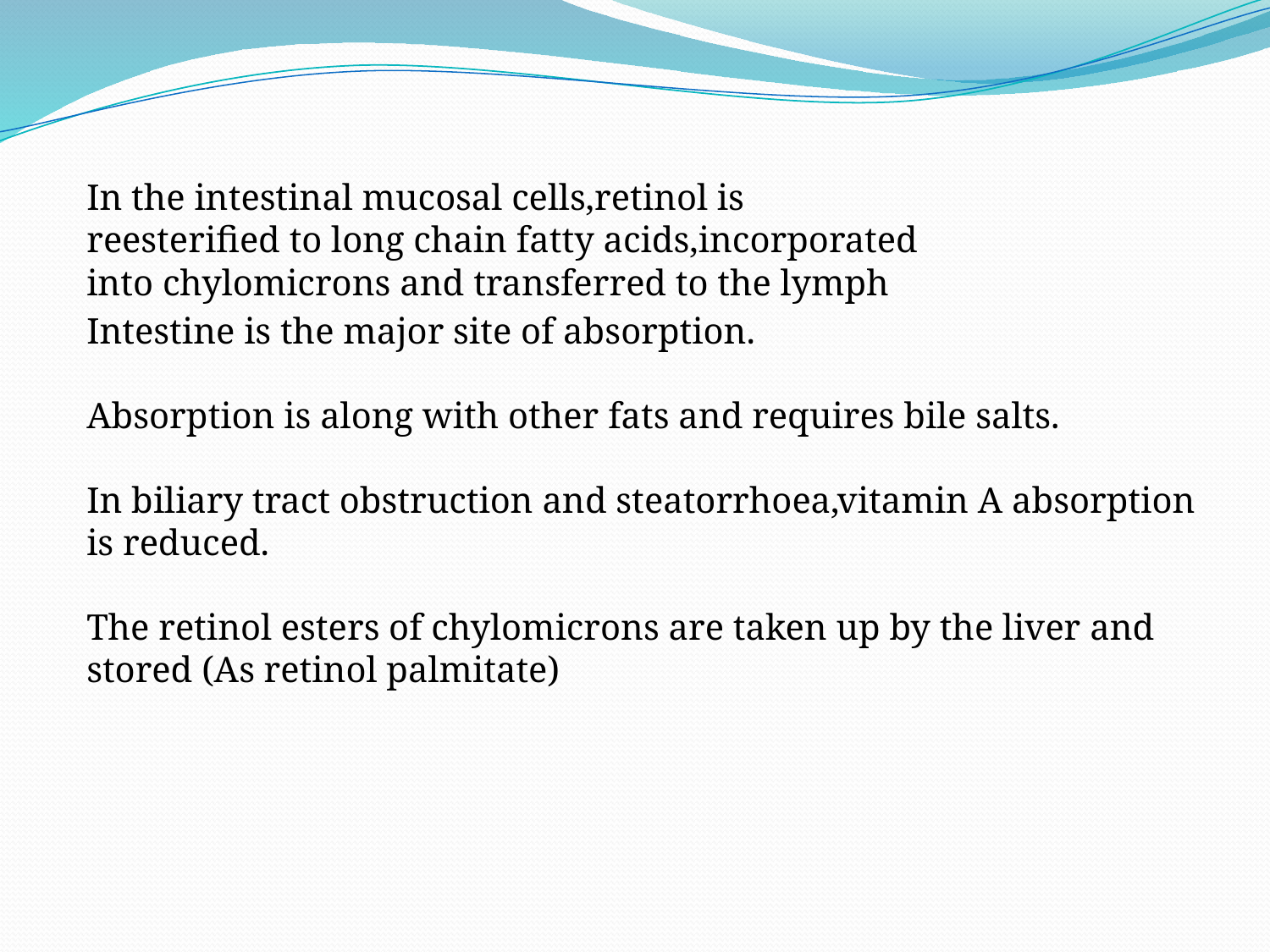

Intestine is the major site of absorption.
Absorption is along with other fats and requires bile salts.
In biliary tract obstruction and steatorrhoea,vitamin A absorption is reduced.
The retinol esters of chylomicrons are taken up by the liver and stored (As retinol palmitate)
In the intestinal mucosal cells,retinol is reesterified to long chain fatty acids,incorporated into chylomicrons and transferred to the lymph